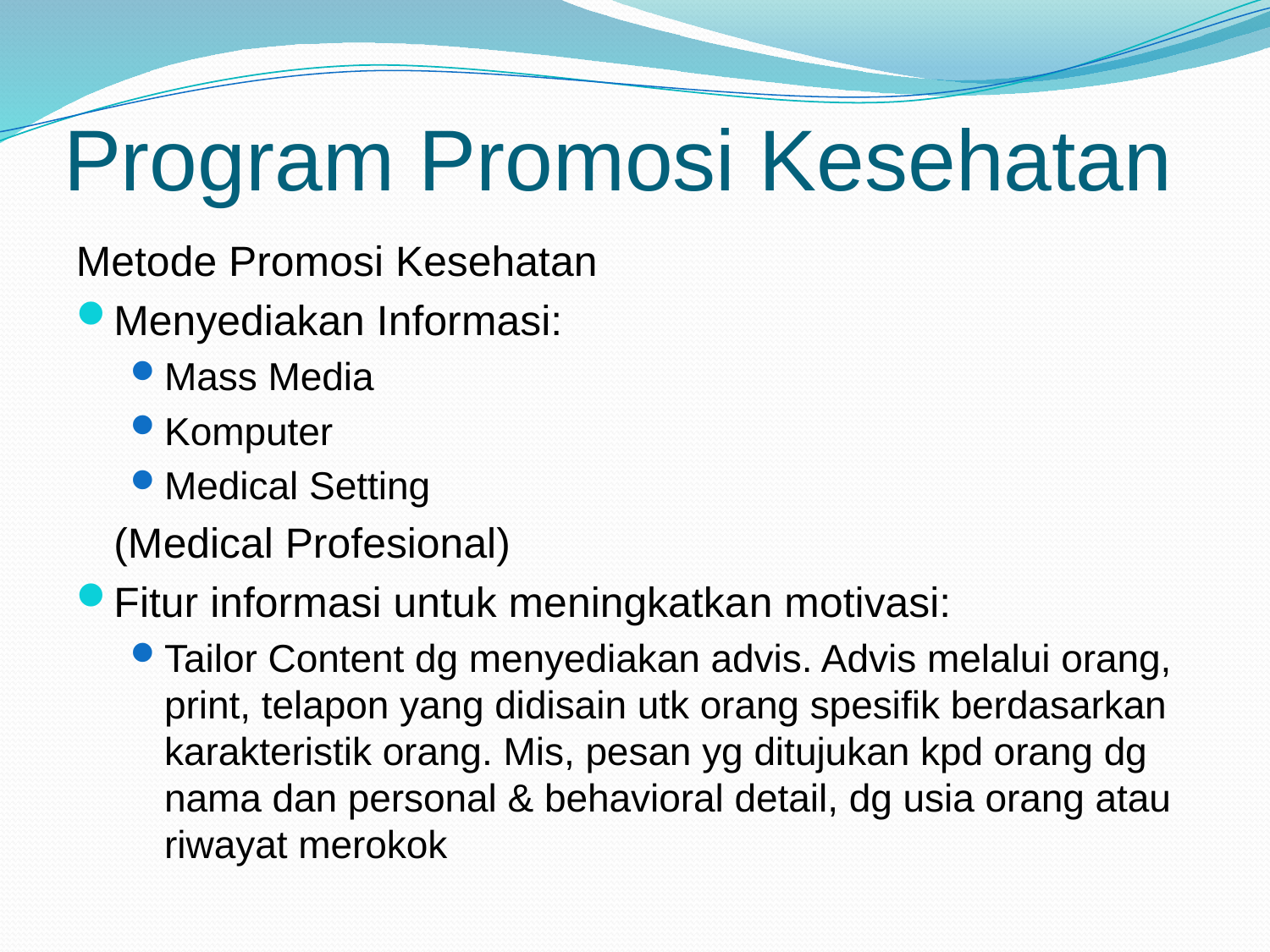

# Program Promosi Kesehatan
Metode Promosi Kesehatan
Menyediakan Informasi:
Mass Media
Komputer
Medical Setting
		(Medical Profesional)
Fitur informasi untuk meningkatkan motivasi:
Tailor Content dg menyediakan advis. Advis melalui orang, print, telapon yang didisain utk orang spesifik berdasarkan karakteristik orang. Mis, pesan yg ditujukan kpd orang dg nama dan personal & behavioral detail, dg usia orang atau riwayat merokok